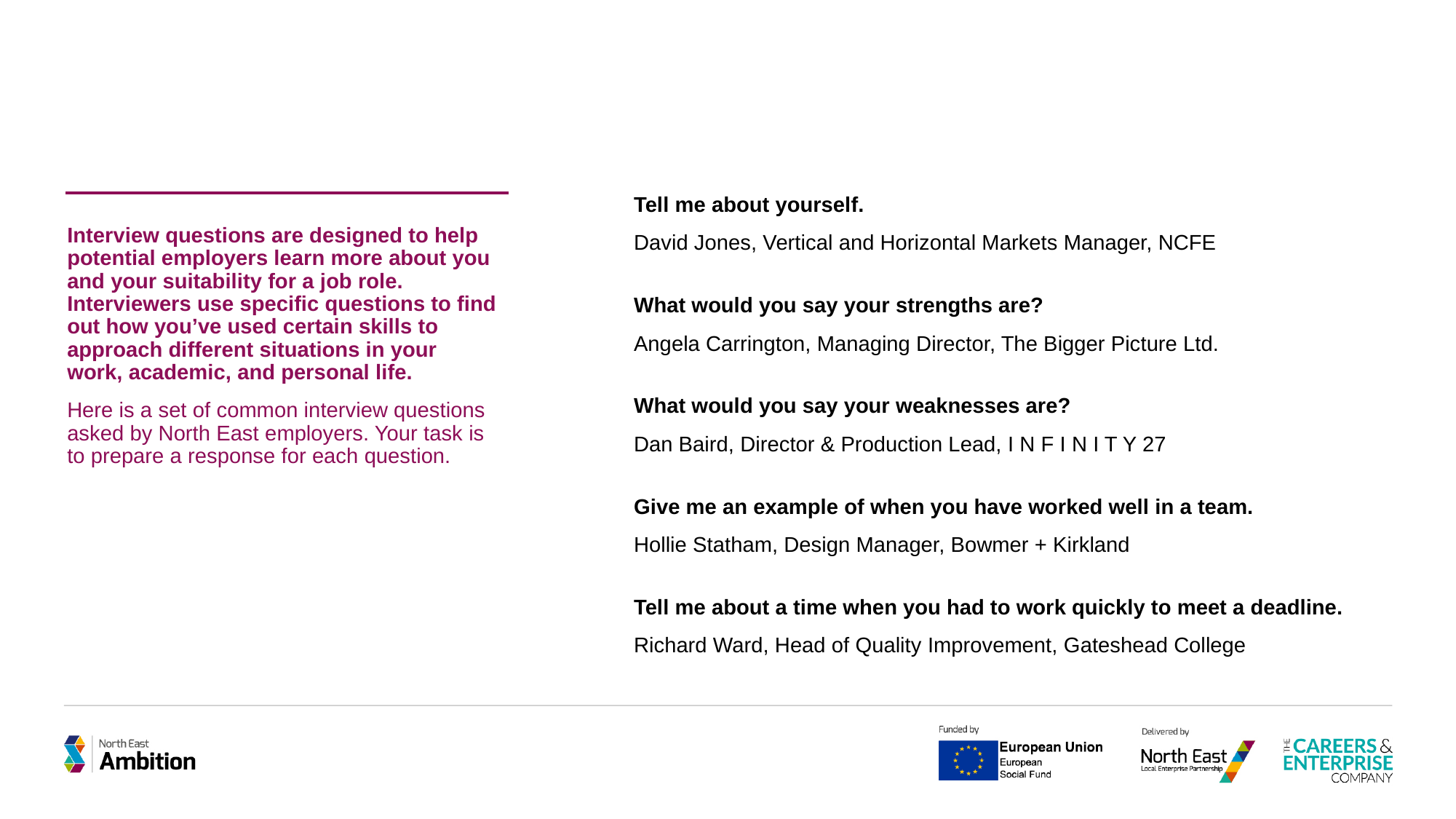

Tell me about yourself.
David Jones, Vertical and Horizontal Markets Manager, NCFE
What would you say your strengths are?
Angela Carrington, Managing Director, The Bigger Picture Ltd.
What would you say your weaknesses are?
Dan Baird, Director & Production Lead, I N F I N I T Y 27
Give me an example of when you have worked well in a team.
Hollie Statham, Design Manager, Bowmer + Kirkland
Tell me about a time when you had to work quickly to meet a deadline.
Richard Ward, Head of Quality Improvement, Gateshead College

Interview questions are designed to help potential employers learn more about you and your suitability for a job role. Interviewers use specific questions to find out how you’ve used certain skills to approach different situations in your work, academic, and personal life.
Here is a set of common interview questions asked by North East employers. Your task is to prepare a response for each question.